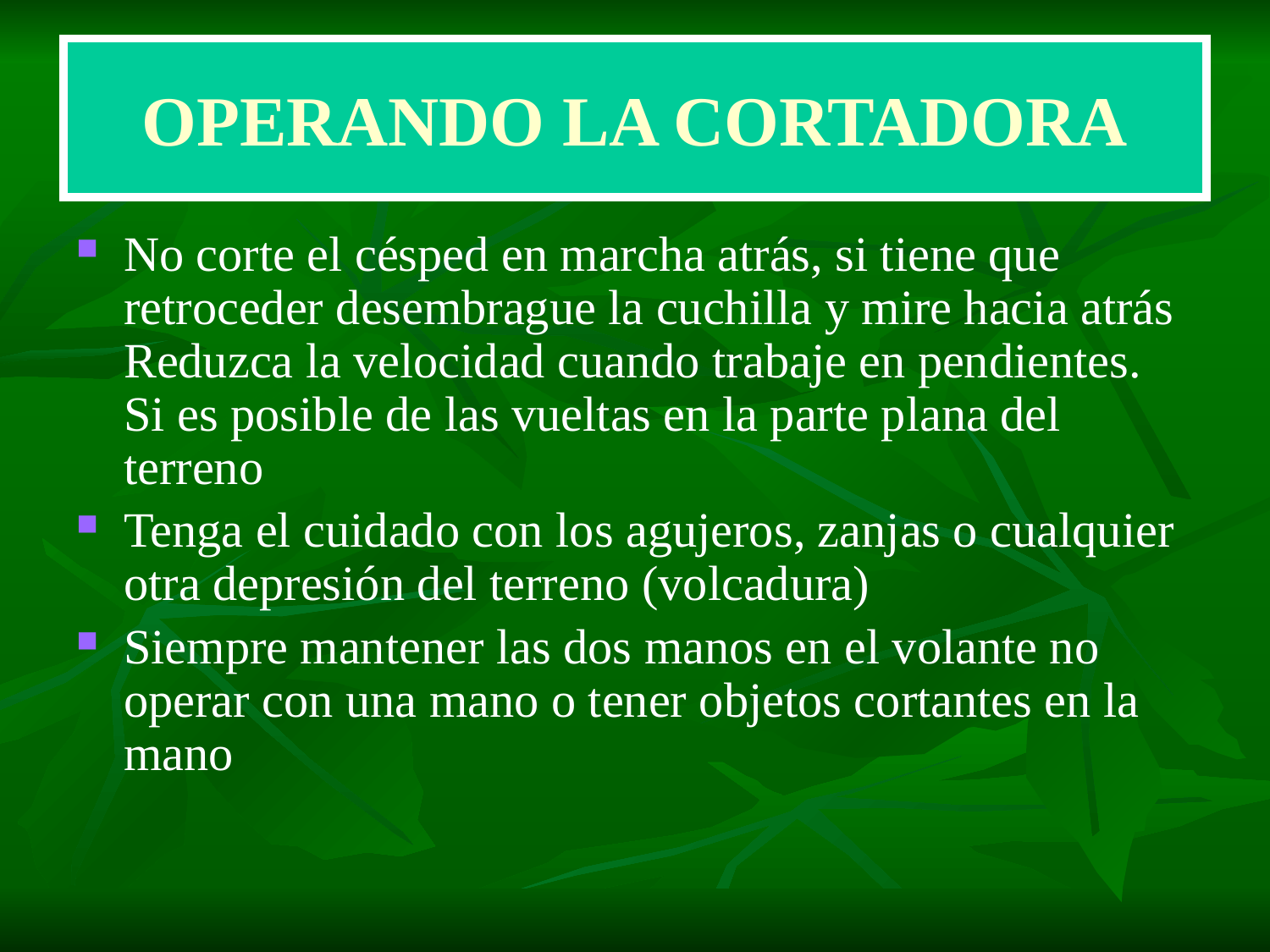

# OPERANDO LA CORTADORA
No corte el césped en marcha atrás, si tiene que retroceder desembrague la cuchilla y mire hacia atrás Reduzca la velocidad cuando trabaje en pendientes. Si es posible de las vueltas en la parte plana del terreno
Tenga el cuidado con los agujeros, zanjas o cualquier otra depresión del terreno (volcadura)
Siempre mantener las dos manos en el volante no operar con una mano o tener objetos cortantes en la mano